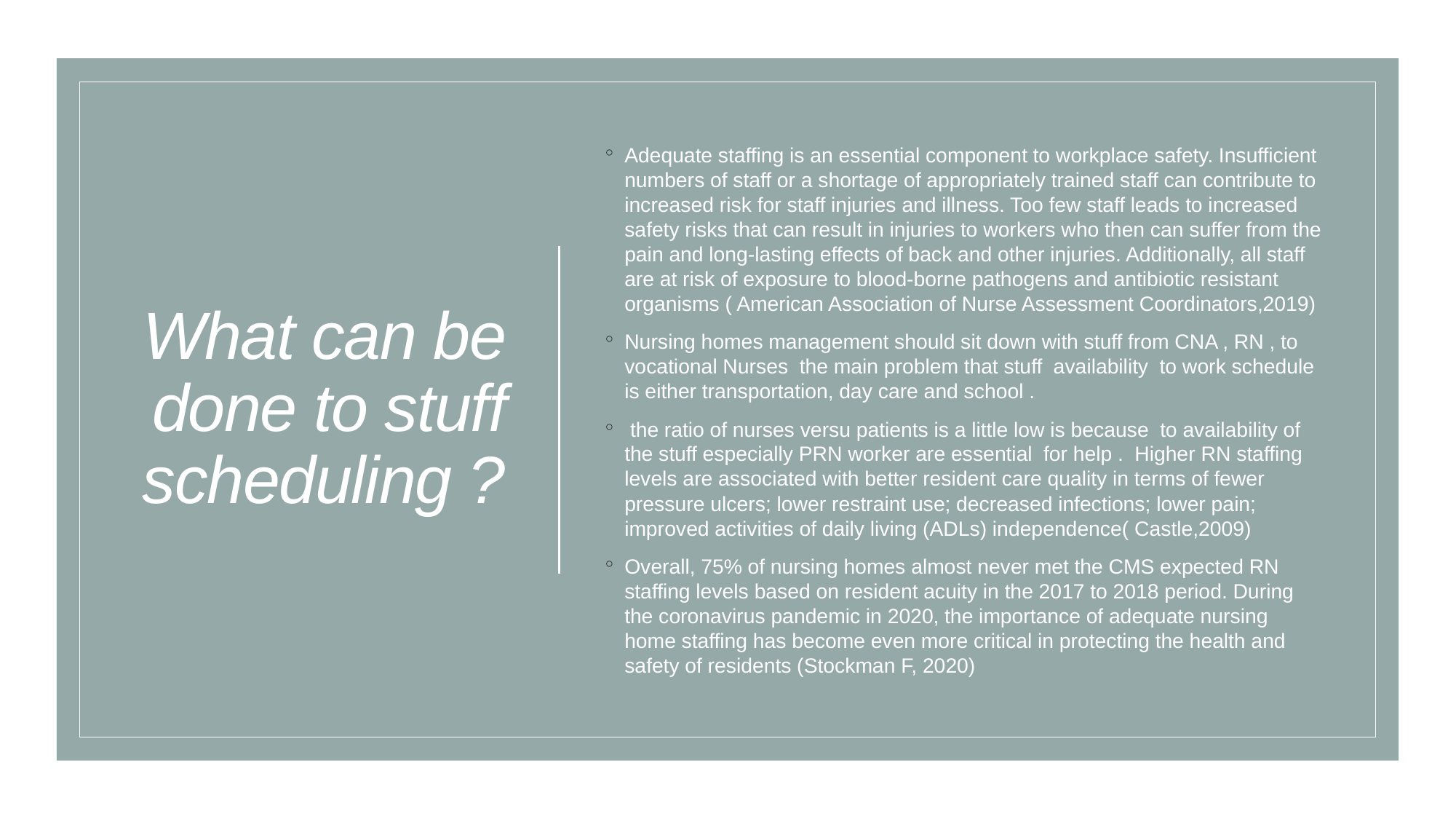

# What can be done to stuff scheduling ?
Adequate staffing is an essential component to workplace safety. Insufficient numbers of staff or a shortage of appropriately trained staff can contribute to increased risk for staff injuries and illness. Too few staff leads to increased safety risks that can result in injuries to workers who then can suffer from the pain and long-lasting effects of back and other injuries. Additionally, all staff are at risk of exposure to blood-borne pathogens and antibiotic resistant organisms ( American Association of Nurse Assessment Coordinators,2019)
Nursing homes management should sit down with stuff from CNA , RN , to vocational Nurses  the main problem that stuff  availability  to work schedule is either transportation, day care and school .
 the ratio of nurses versu patients is a little low is because  to availability of the stuff especially PRN worker are essential  for help .  Higher RN staffing levels are associated with better resident care quality in terms of fewer pressure ulcers; lower restraint use; decreased infections; lower pain; improved activities of daily living (ADLs) independence( Castle,2009)
Overall, 75% of nursing homes almost never met the CMS expected RN staffing levels based on resident acuity in the 2017 to 2018 period. During the coronavirus pandemic in 2020, the importance of adequate nursing home staffing has become even more critical in protecting the health and safety of residents (Stockman F, 2020)